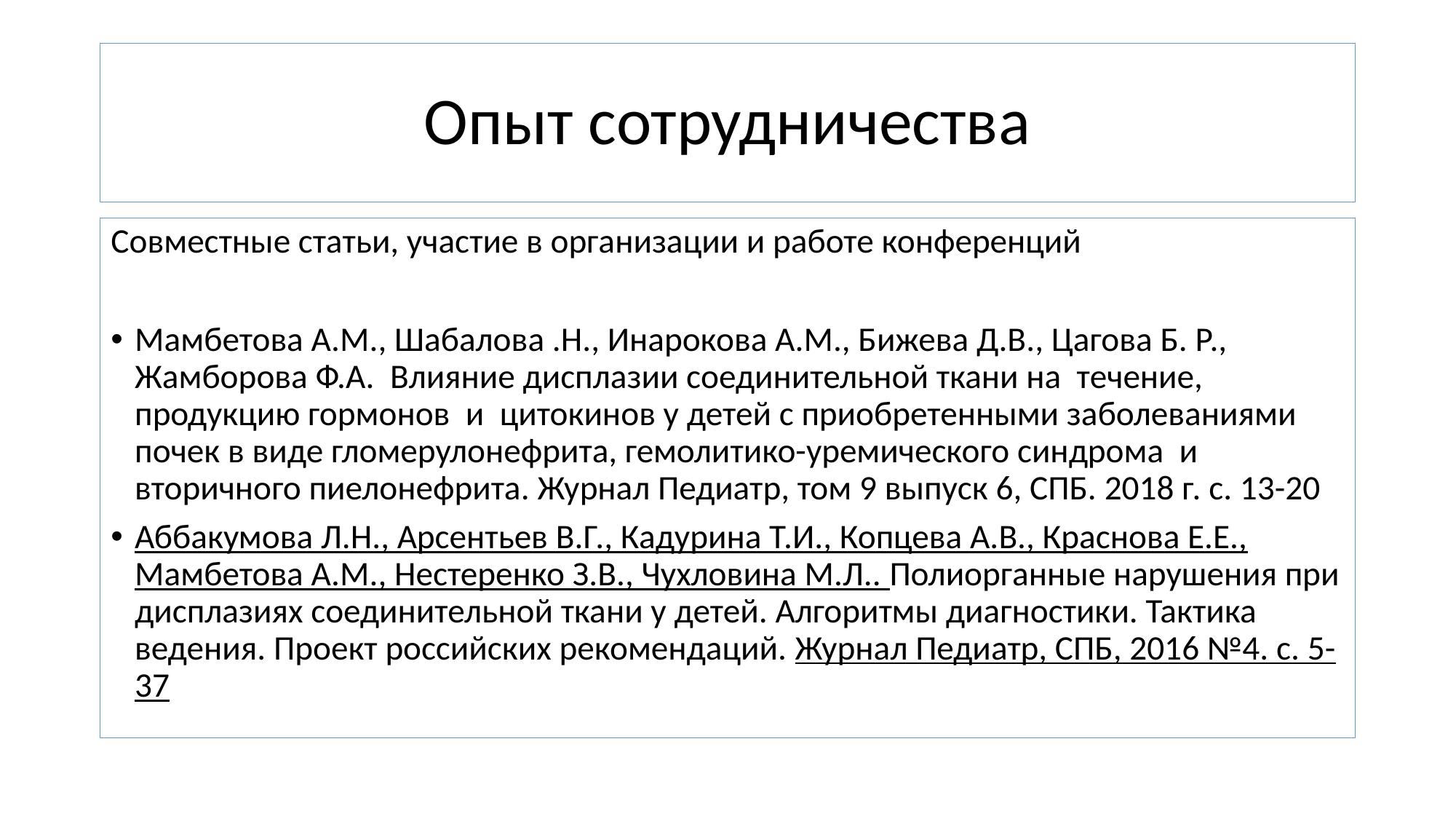

# Опыт сотрудничества
Совместные статьи, участие в организации и работе конференций

Мамбетова А.М., Шабалова .Н., Инарокова А.М., Бижева Д.В., Цагова Б. Р., Жамборова Ф.А.  Влияние дисплазии соединительной ткани на  течение, продукцию гормонов  и  цитокинов у детей с приобретенными заболеваниями почек в виде гломерулонефрита, гемолитико-уремического синдрома  и вторичного пиелонефрита. Журнал Педиатр, том 9 выпуск 6, СПБ. 2018 г. с. 13-20
Аббакумова Л.Н., Арсентьев В.Г., Кадурина Т.И., Копцева А.В., Краснова Е.Е., Мамбетова А.М., Нестеренко З.В., Чухловина М.Л.. Полиорганные нарушения при дисплазиях соединительной ткани у детей. Алгоритмы диагностики. Тактика ведения. Проект российских рекомендаций. Журнал Педиатр, СПБ, 2016 №4. с. 5-37